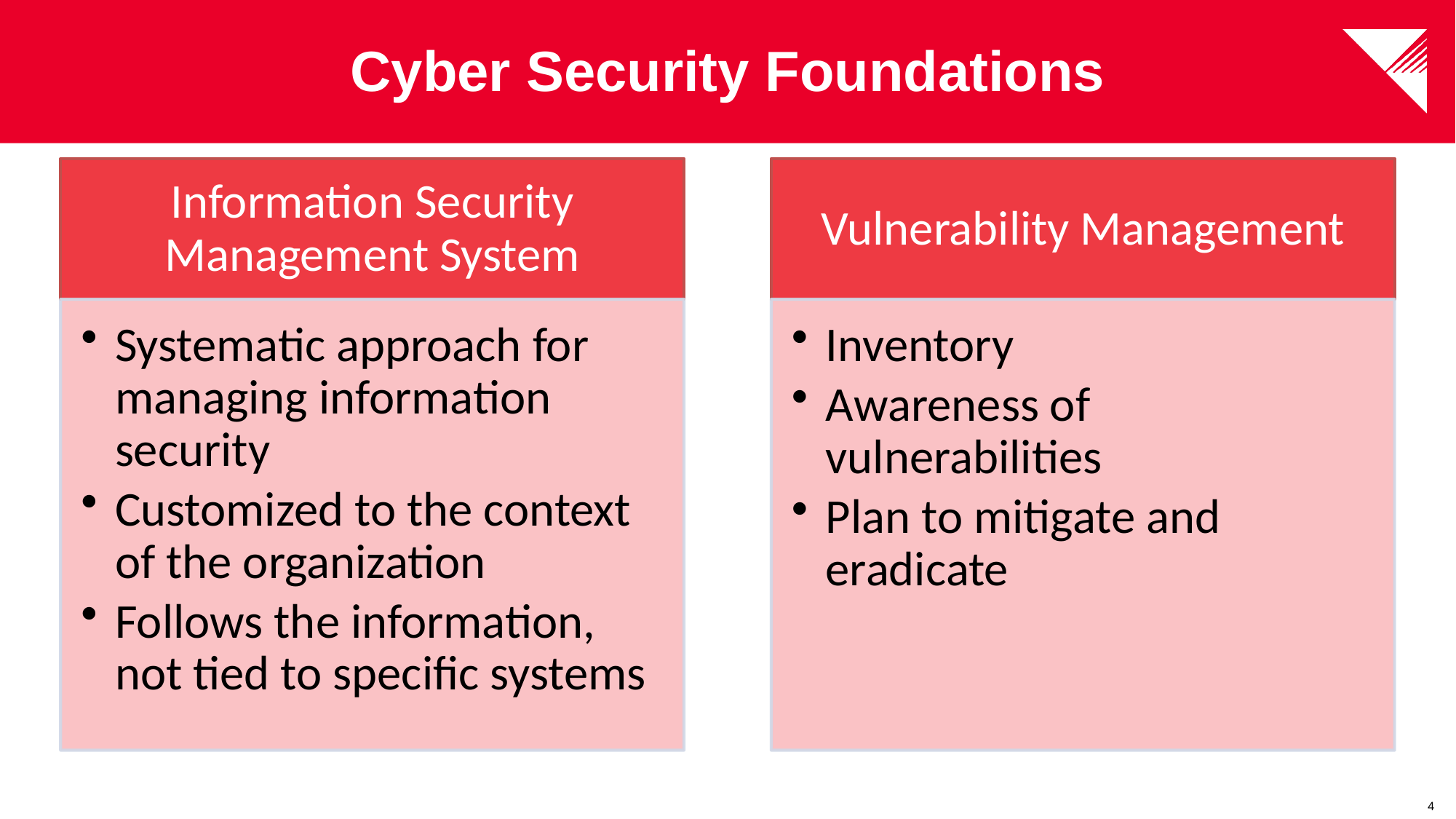

# Cyber Security Foundations
Information Security Management System
Systematic approach for managing information security
Customized to the context of the organization
Follows the information, not tied to specific systems
Vulnerability Management
Inventory
Awareness of vulnerabilities
Plan to mitigate and eradicate
4